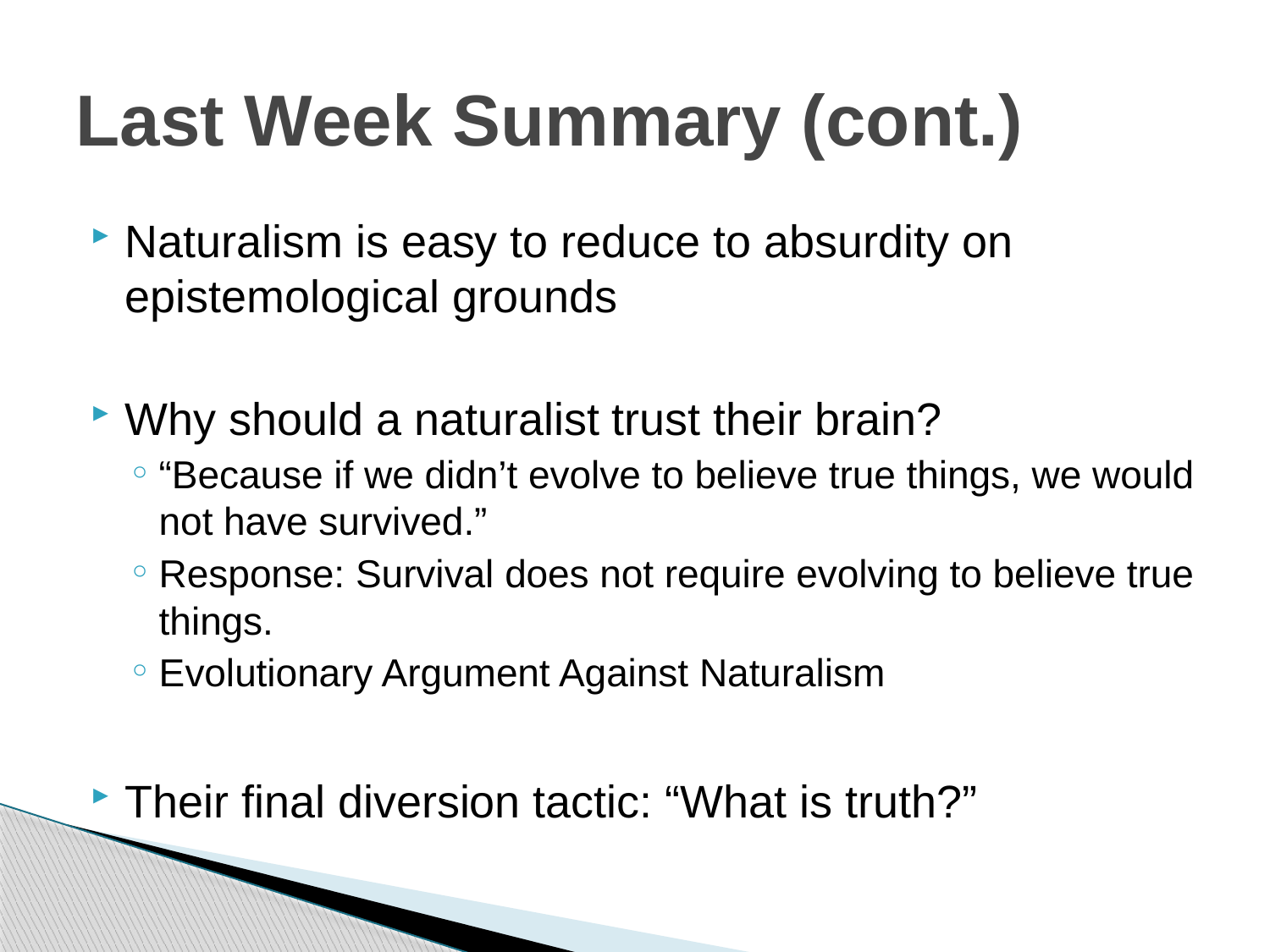

# Last Week Summary (cont.)
Naturalism is easy to reduce to absurdity on epistemological grounds

Why should a naturalist trust their brain?
“Because if we didn’t evolve to believe true things, we would not have survived.”
Response: Survival does not require evolving to believe true things.
Evolutionary Argument Against Naturalism

Their final diversion tactic: “What is truth?”